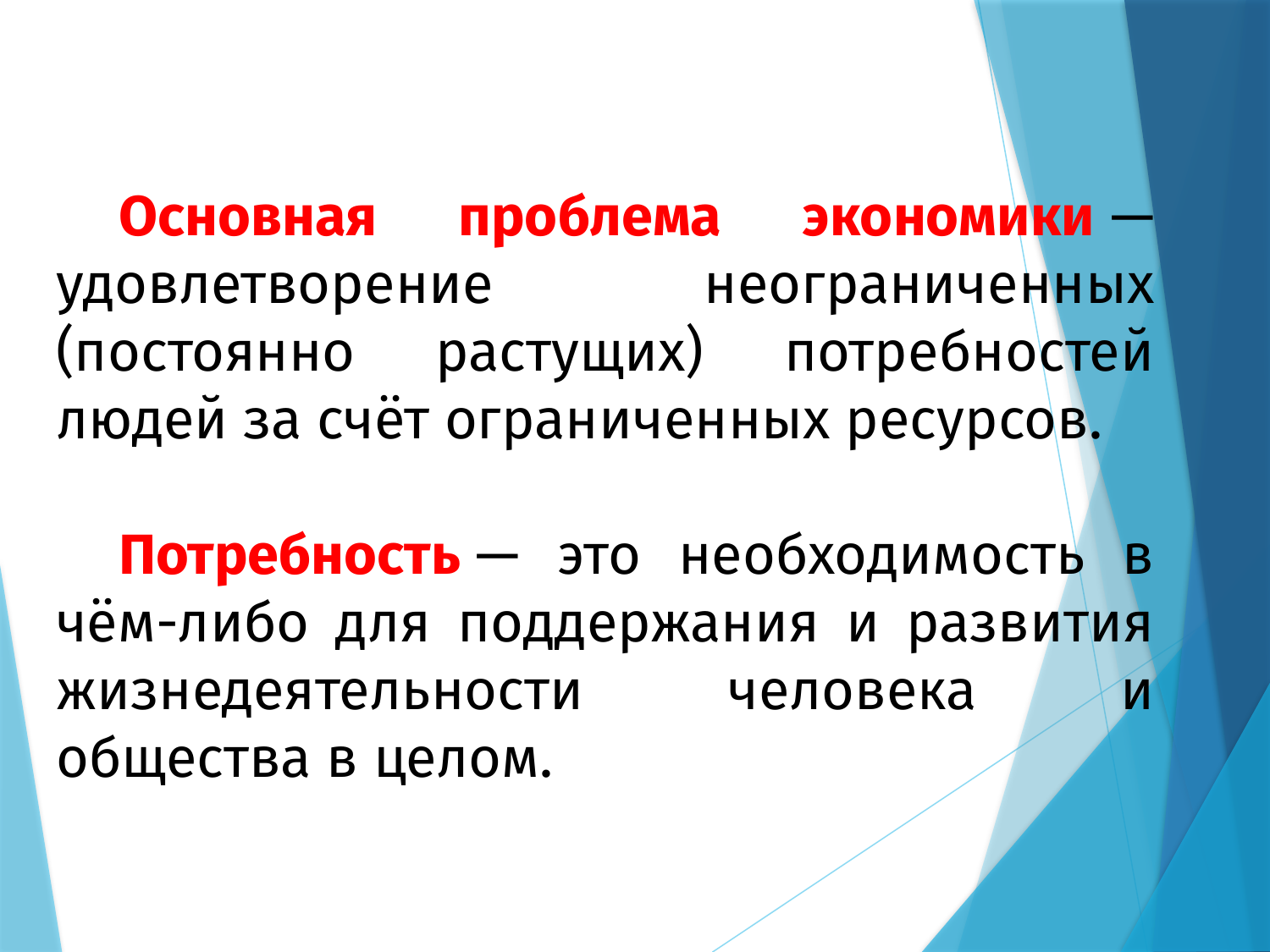

Основная проблема экономики — удовлетворение неограниченных (постоянно растущих) потребностей людей за счёт ограниченных ресурсов.

Потребность — это необходимость в чём-либо для поддержания и развития жизнедеятельности человека и общества в целом.